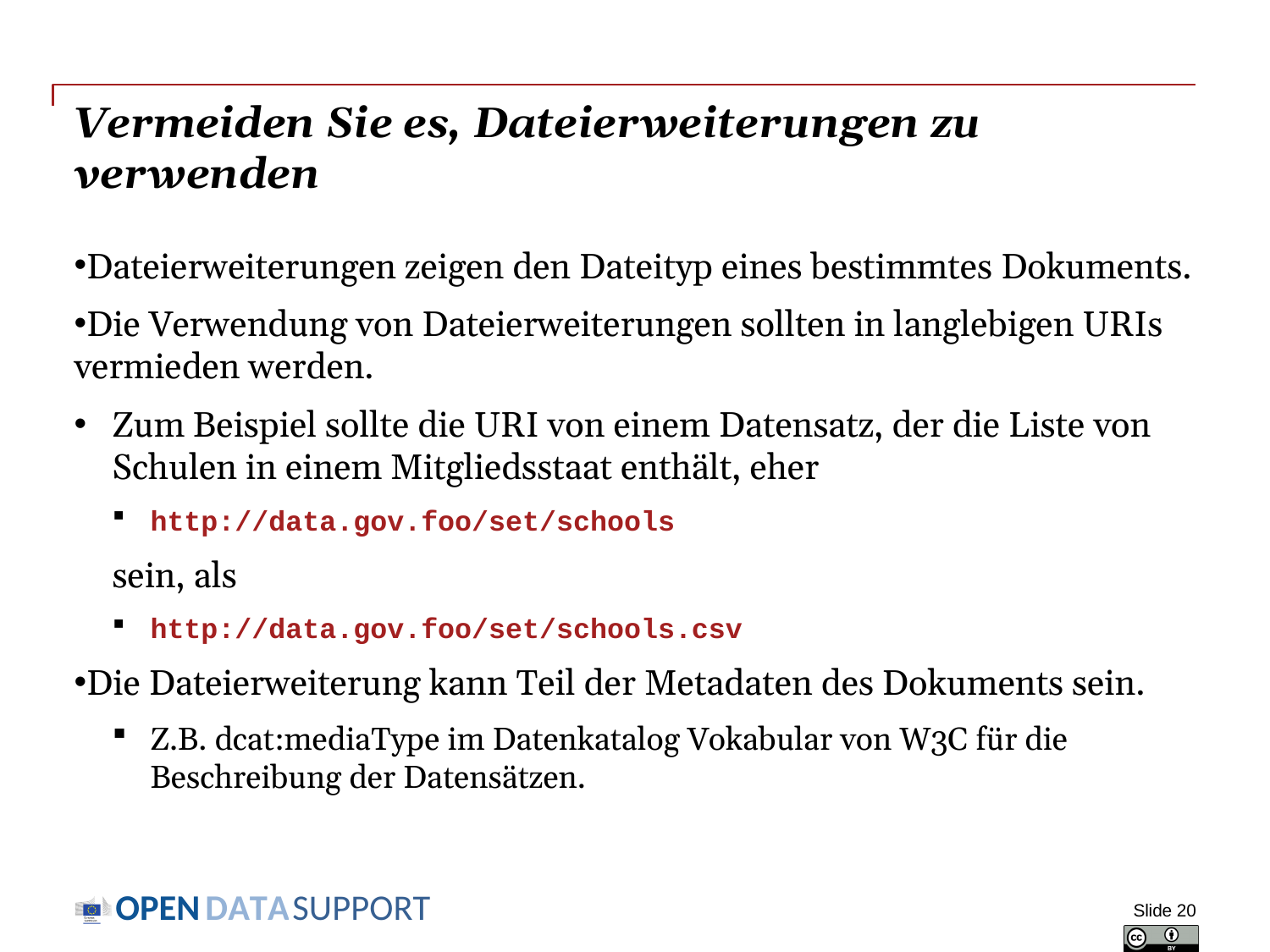

# Vermeiden Sie es, Dateierweiterungen zu verwenden
Dateierweiterungen zeigen den Dateityp eines bestimmtes Dokuments.
Die Verwendung von Dateierweiterungen sollten in langlebigen URIs vermieden werden.
Zum Beispiel sollte die URI von einem Datensatz, der die Liste von Schulen in einem Mitgliedsstaat enthält, eher
http://data.gov.foo/set/schools
sein, als
http://data.gov.foo/set/schools.csv
Die Dateierweiterung kann Teil der Metadaten des Dokuments sein.
Z.B. dcat:mediaType im Datenkatalog Vokabular von W3C für die Beschreibung der Datensätzen.

Slide 20